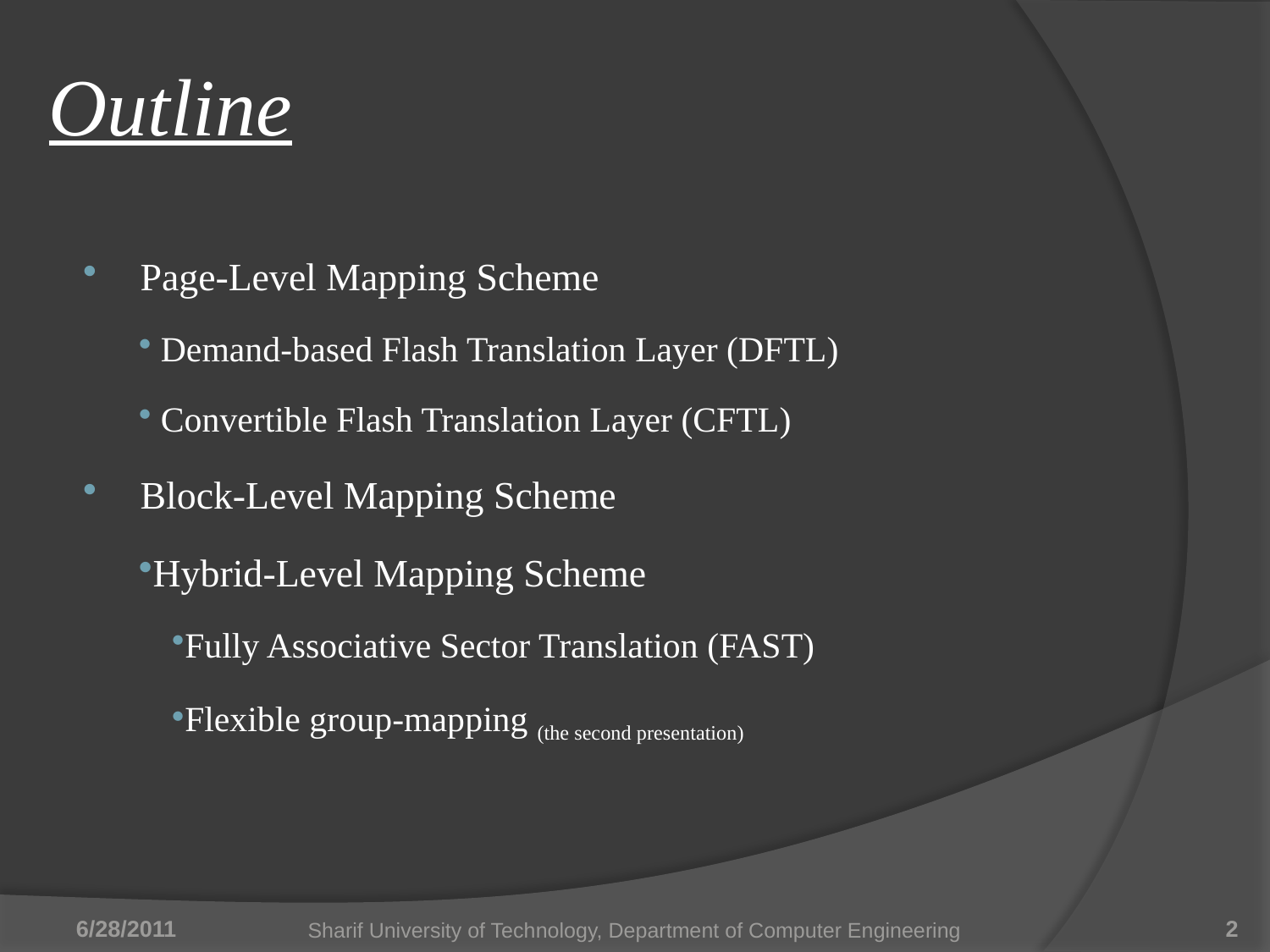

# Outline
Page-Level Mapping Scheme
 Demand-based Flash Translation Layer (DFTL)
 Convertible Flash Translation Layer (CFTL)
Block-Level Mapping Scheme
Hybrid-Level Mapping Scheme
Fully Associative Sector Translation (FAST)
Flexible group-mapping (the second presentation)

6/28/2011
Sharif University of Technology, Department of Computer Engineering
2